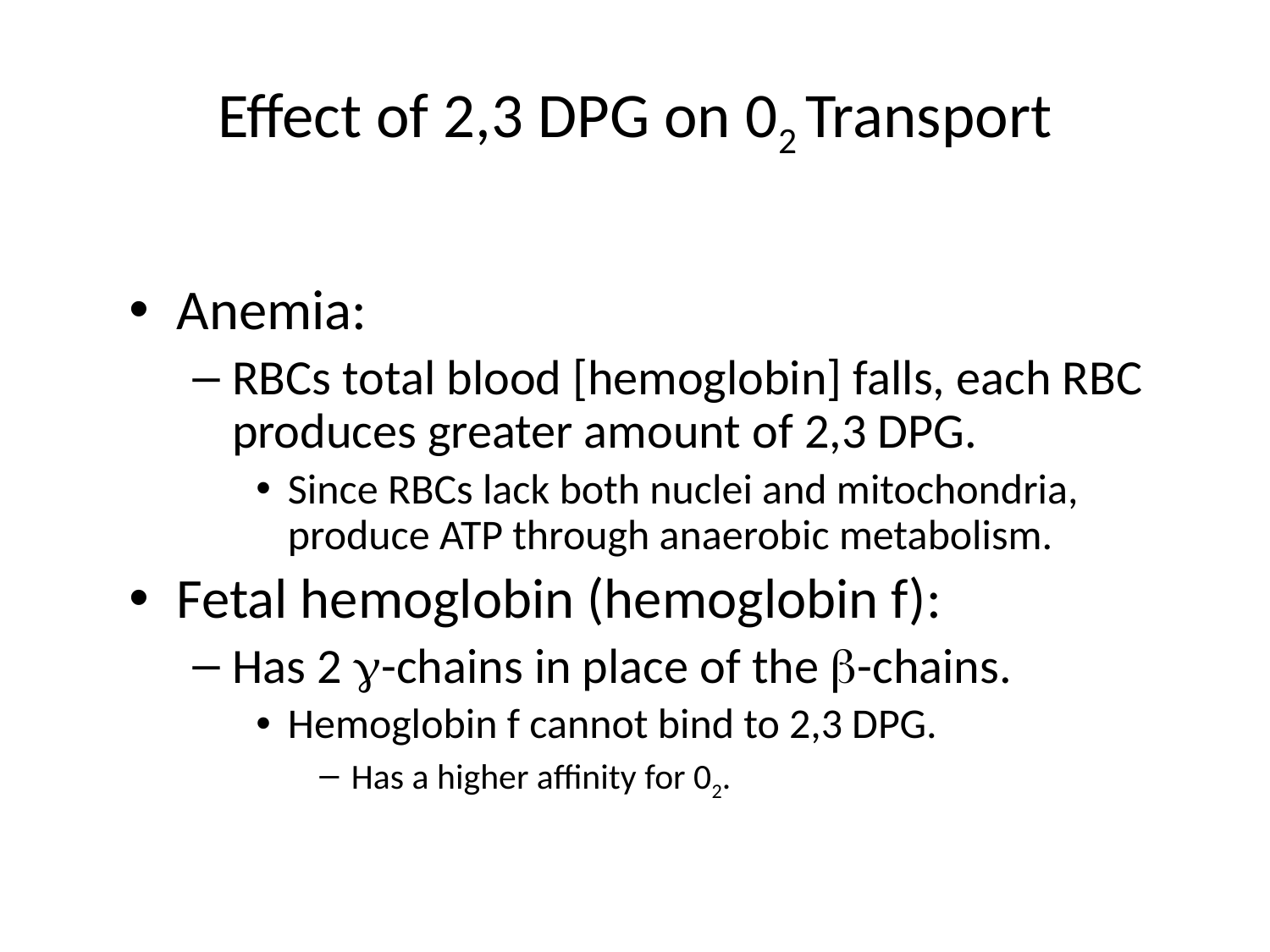

# Effect of 2,3 DPG on 02 Transport
Anemia:
RBCs total blood [hemoglobin] falls, each RBC produces greater amount of 2,3 DPG.
Since RBCs lack both nuclei and mitochondria, produce ATP through anaerobic metabolism.
Fetal hemoglobin (hemoglobin f):
Has 2 γ-chains in place of the β-chains.
Hemoglobin f cannot bind to 2,3 DPG.
Has a higher affinity for 02.